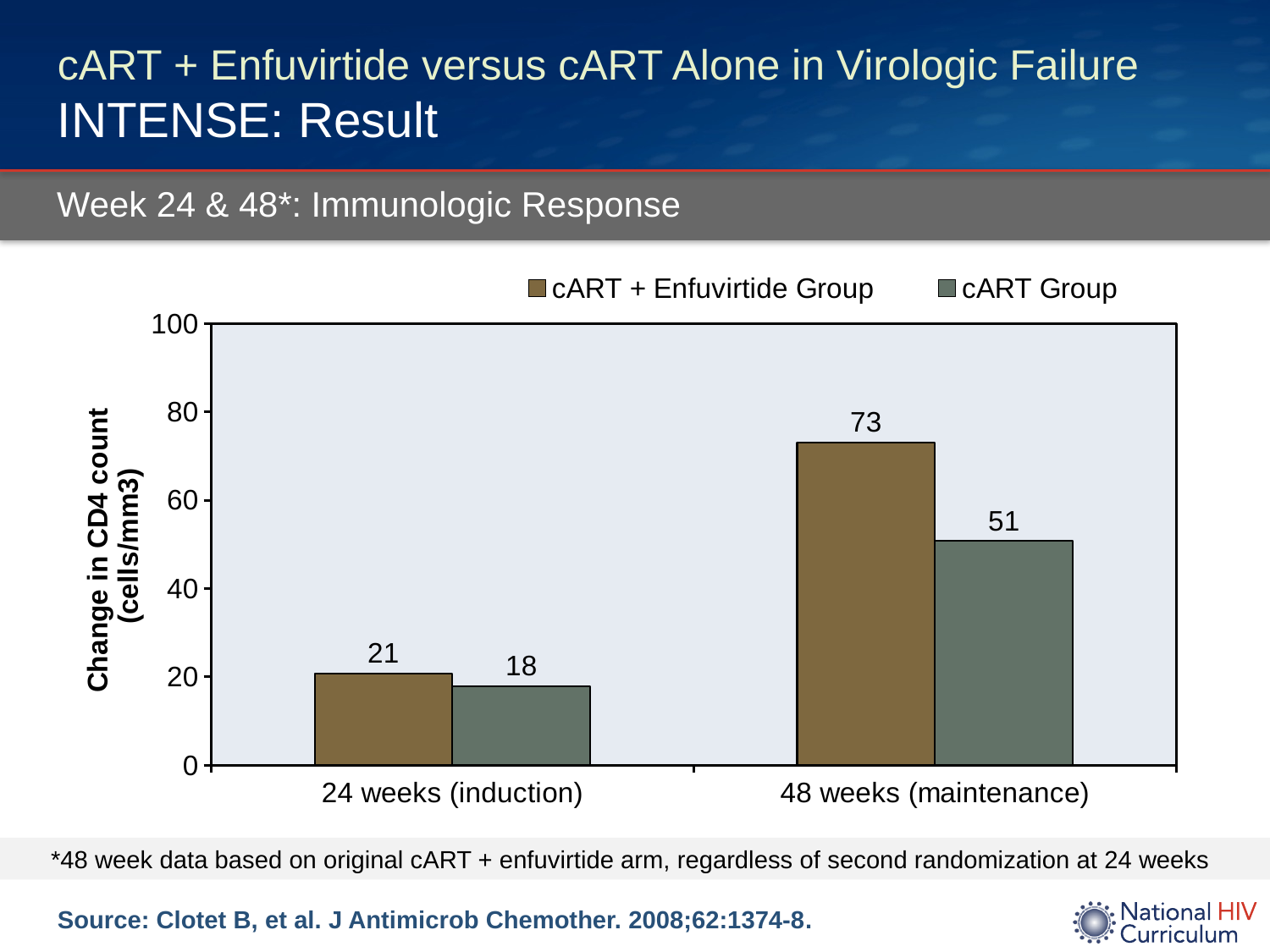

# cART + Enfuvirtide versus cART Alone in Virologic Failure INTENSE: Result
Week 24 & 48*: Immunologic Response

### Chart

| Category | cART + Enfuvirtide Group | cART Group |
|---|---|---|
| 24 weeks (induction) | 20.81 | 17.88 |
| 48 weeks (maintenance) | 73.09 | 50.79 |
*48 week data based on original cART + enfuvirtide arm, regardless of second randomization at 24 weeks
Source: Clotet B, et al. J Antimicrob Chemother. 2008;62:1374-8.